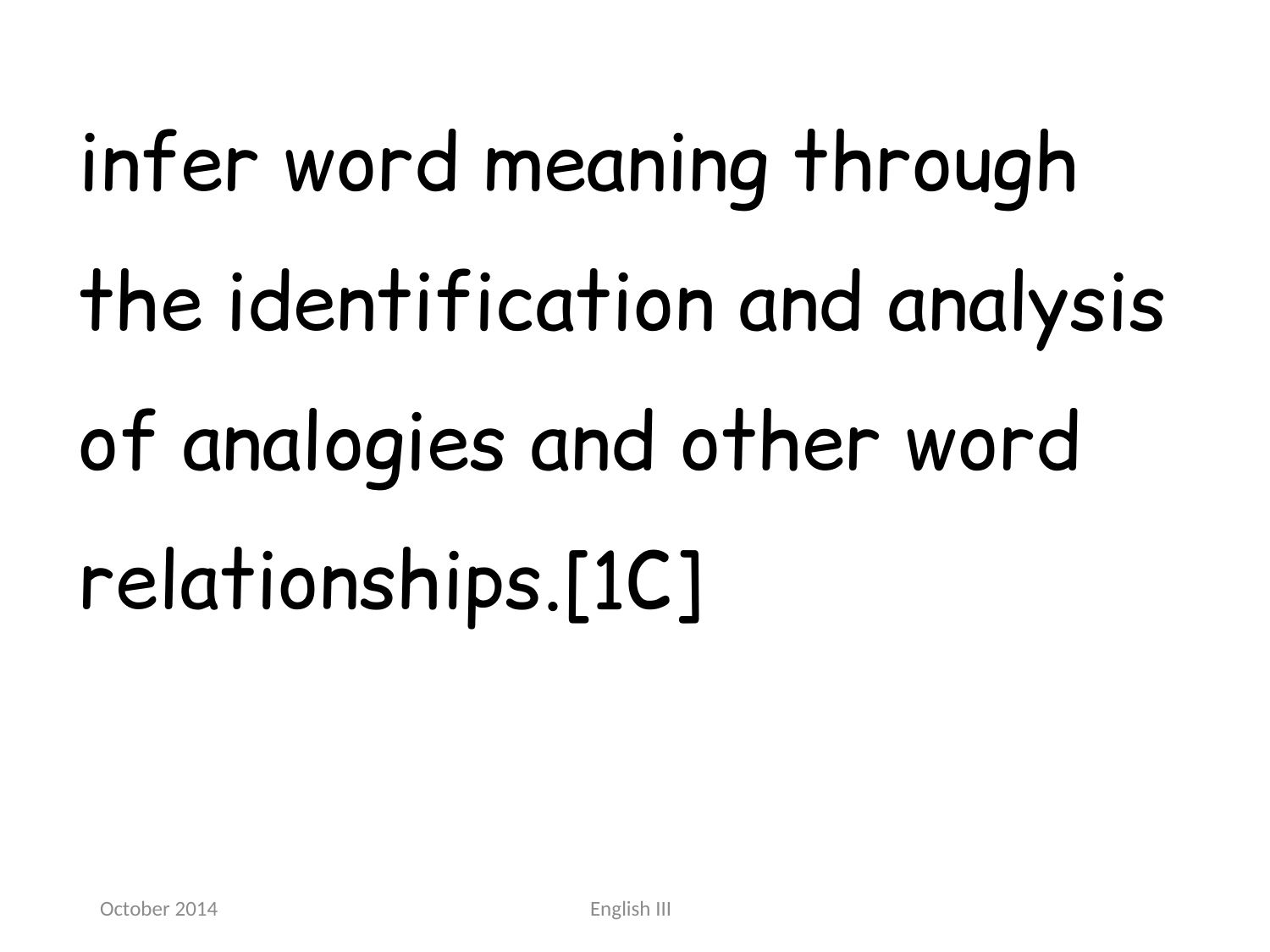

infer word meaning through the identification and analysis of analogies and other word relationships.[1C]
October 2014
English III